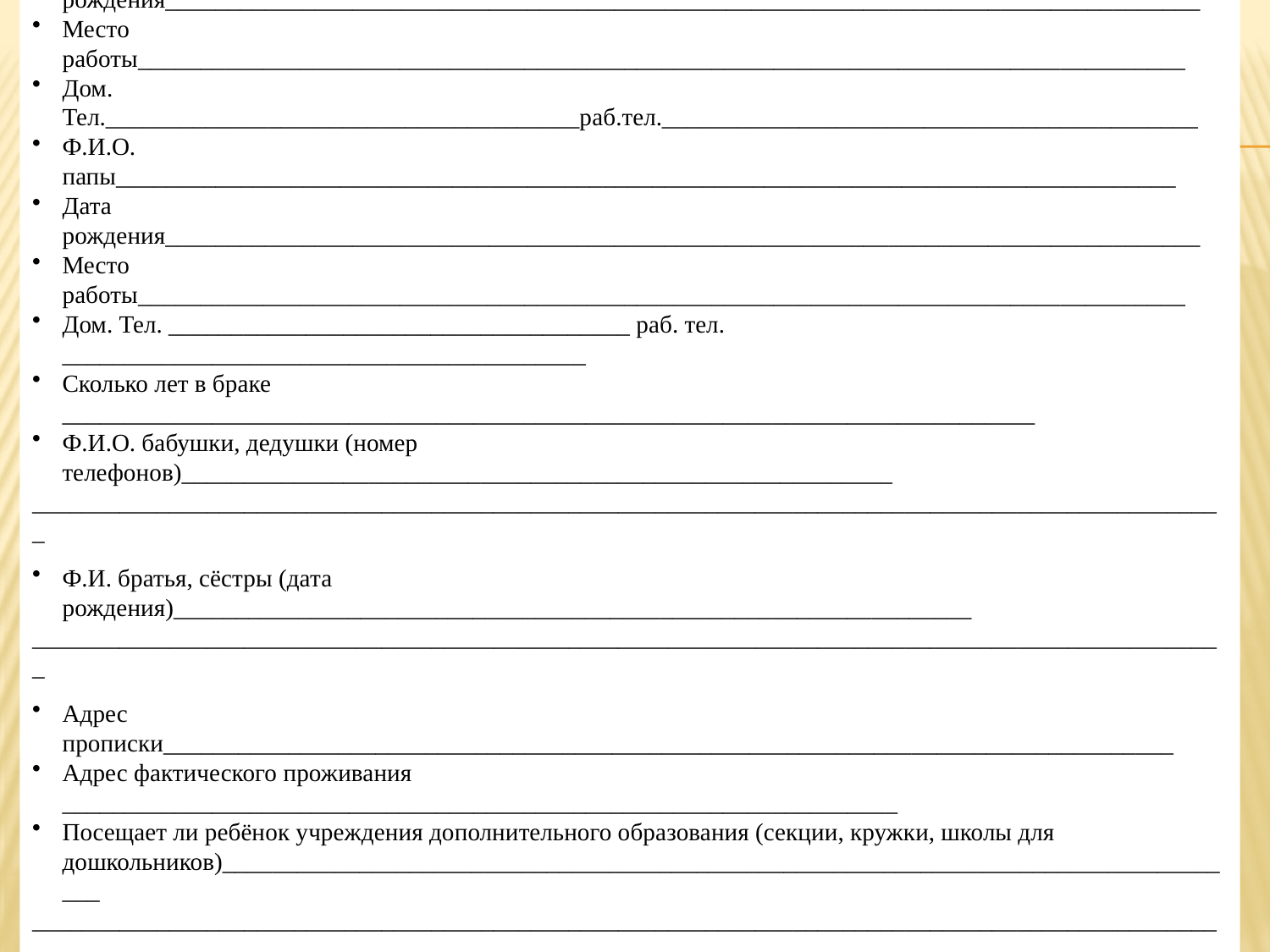

Социально-демографические данные семьи
Ф.И. ребёнка____________________________________________________________________________________
Возраст_________________________________________________________________________________________
Дата рождения___________________________________________________________________________________
Ф.И.О. мама_____________________________________________________________________________________
Дата рождения___________________________________________________________________________________
Место работы____________________________________________________________________________________
Дом. Тел.______________________________________раб.тел.___________________________________________
Ф.И.О. папы_____________________________________________________________________________________
Дата рождения___________________________________________________________________________________
Место работы____________________________________________________________________________________
Дом. Тел. _____________________________________ раб. тел. __________________________________________
Сколько лет в браке ______________________________________________________________________________
Ф.И.О. бабушки, дедушки (номер телефонов)_________________________________________________________
________________________________________________________________________________________________

Ф.И. братья, сёстры (дата рождения)________________________________________________________________
________________________________________________________________________________________________

Адрес прописки_________________________________________________________________________________
Адрес фактического проживания ___________________________________________________________________
Посещает ли ребёнок учреждения дополнительного образования (секции, кружки, школы для дошкольников)___________________________________________________________________________________
________________________________________________________________________________________________

Увлечения ребёнка ______________________________________________________________________________
________________________________________________________________________________________________
Совместные увлечения родителей и детей (семейные традиции, досуг, хобби)_____________________________
________________________________________________________________________________________________